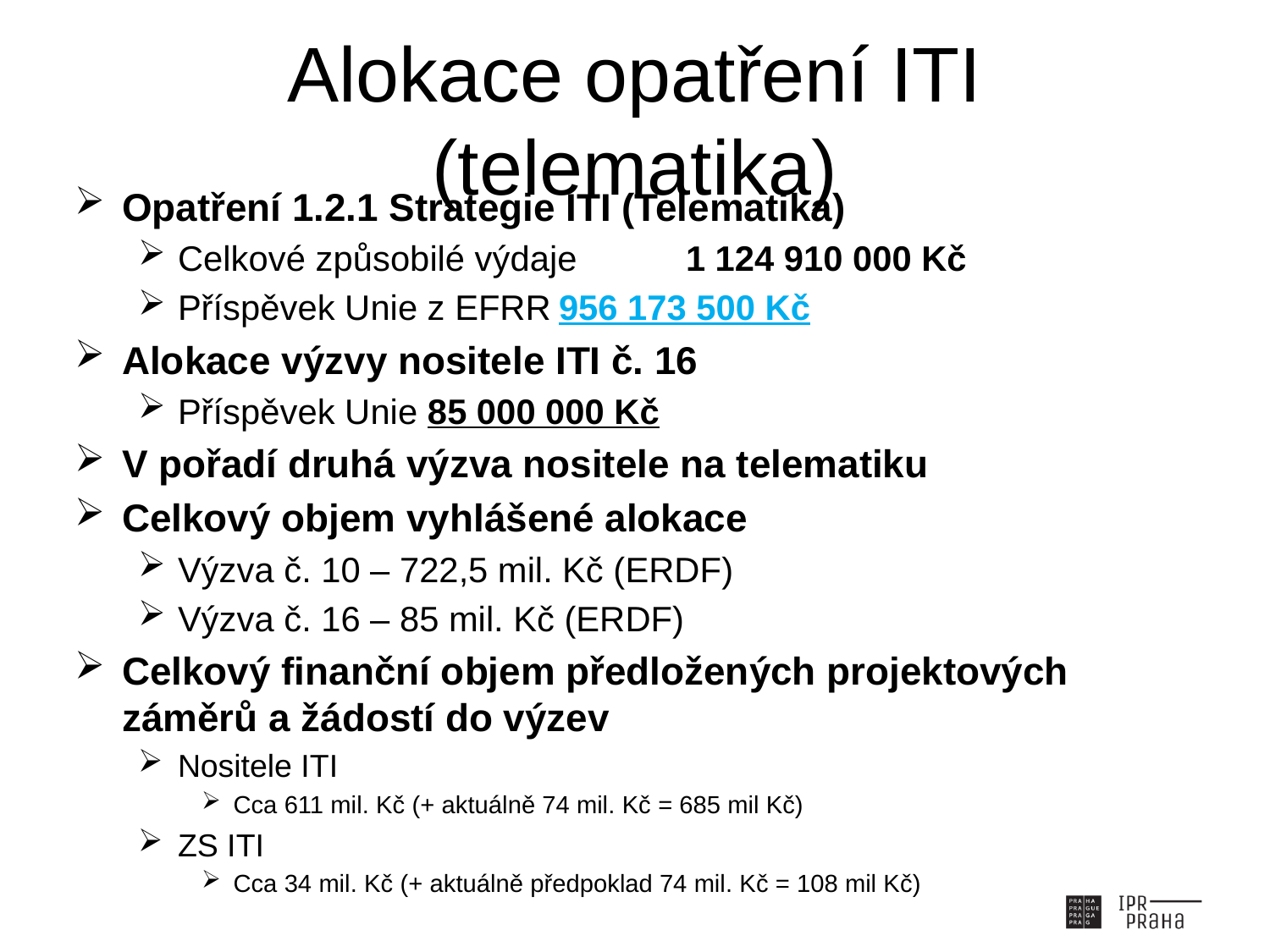

# Alokace opatření ITI (telematika)
Opatření 1.2.1 Strategie ITI (Telematika)
Celkové způsobilé výdaje	1 124 910 000 Kč
Příspěvek Unie z EFRR	956 173 500 Kč
Alokace výzvy nositele ITI č. 16
Příspěvek Unie 85 000 000 Kč
V pořadí druhá výzva nositele na telematiku
Celkový objem vyhlášené alokace
Výzva č. 10 – 722,5 mil. Kč (ERDF)
Výzva č. 16 – 85 mil. Kč (ERDF)
Celkový finanční objem předložených projektových záměrů a žádostí do výzev
Nositele ITI
Cca 611 mil. Kč (+ aktuálně 74 mil. Kč = 685 mil Kč)
ZS ITI
Cca 34 mil. Kč (+ aktuálně předpoklad 74 mil. Kč = 108 mil Kč)